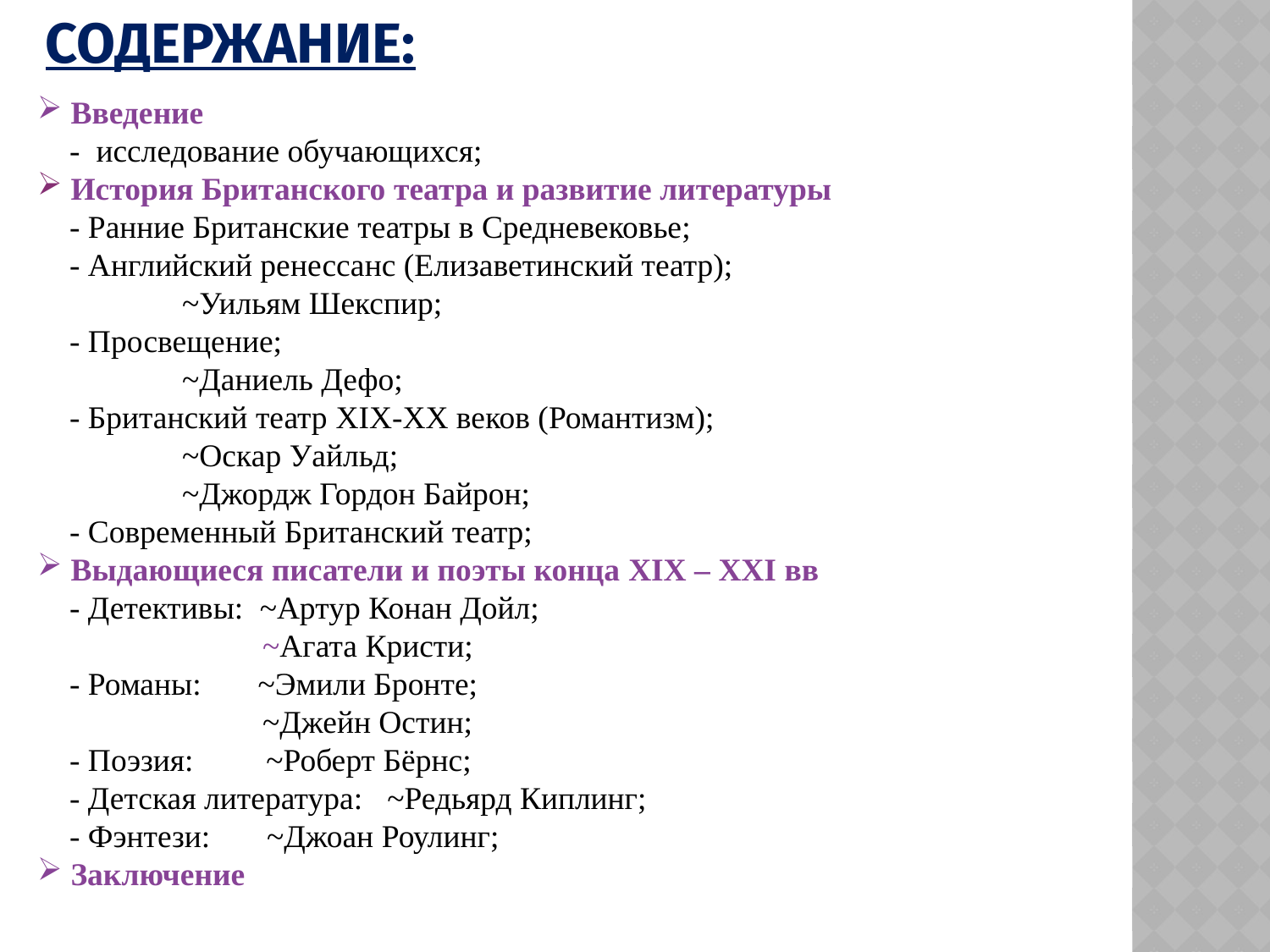

СОДЕРЖАНИЕ:
 Введение
    -  исследование обучающихся;
 История Британского театра и развитие литературы
    - Ранние Британские театры в Средневековье;
    - Английский ренессанс (Елизаветинский театр);
                  ~Уильям Шекспир;
    - Просвещение;
                  ~Даниель Дефо;
    - Британский театр XIX-XX веков (Романтизм);
                  ~Оскар Уайльд;
                  ~Джордж Гордон Байрон;
    - Современный Британский театр;
 Выдающиеся писатели и поэты конца XIX – XXI вв
    - Детективы:  ~Артур Конан Дойл;
                            ~Агата Кристи;
    - Романы:       ~Эмили Бронте;
                            ~Джейн Остин;
    - Поэзия:         ~Роберт Бёрнс;
    - Детская литература:   ~Редьярд Киплинг;
    - Фэнтези:       ~Джоан Роулинг;
 Заключение